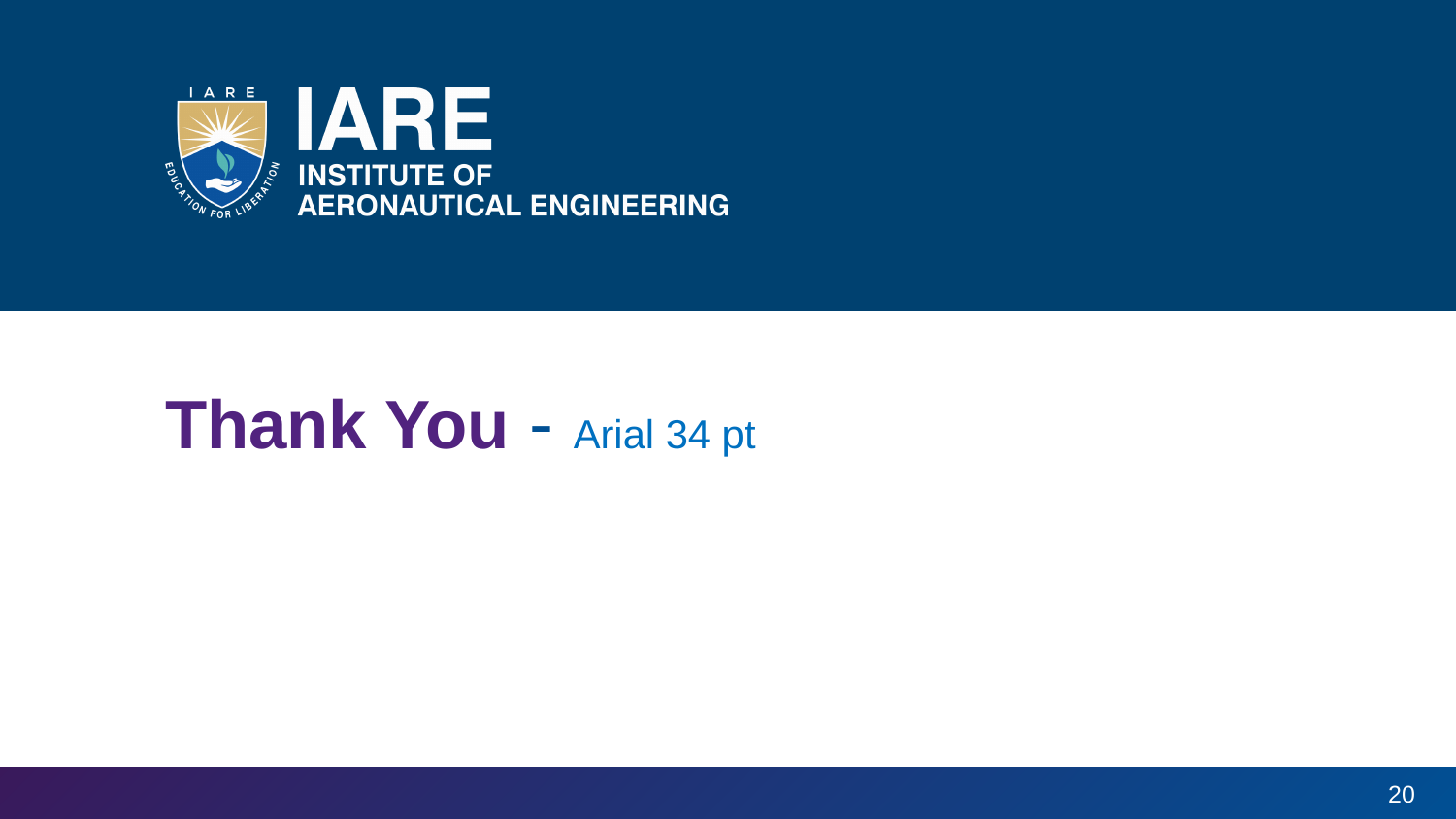

# Thank You - Arial 34 pt
20